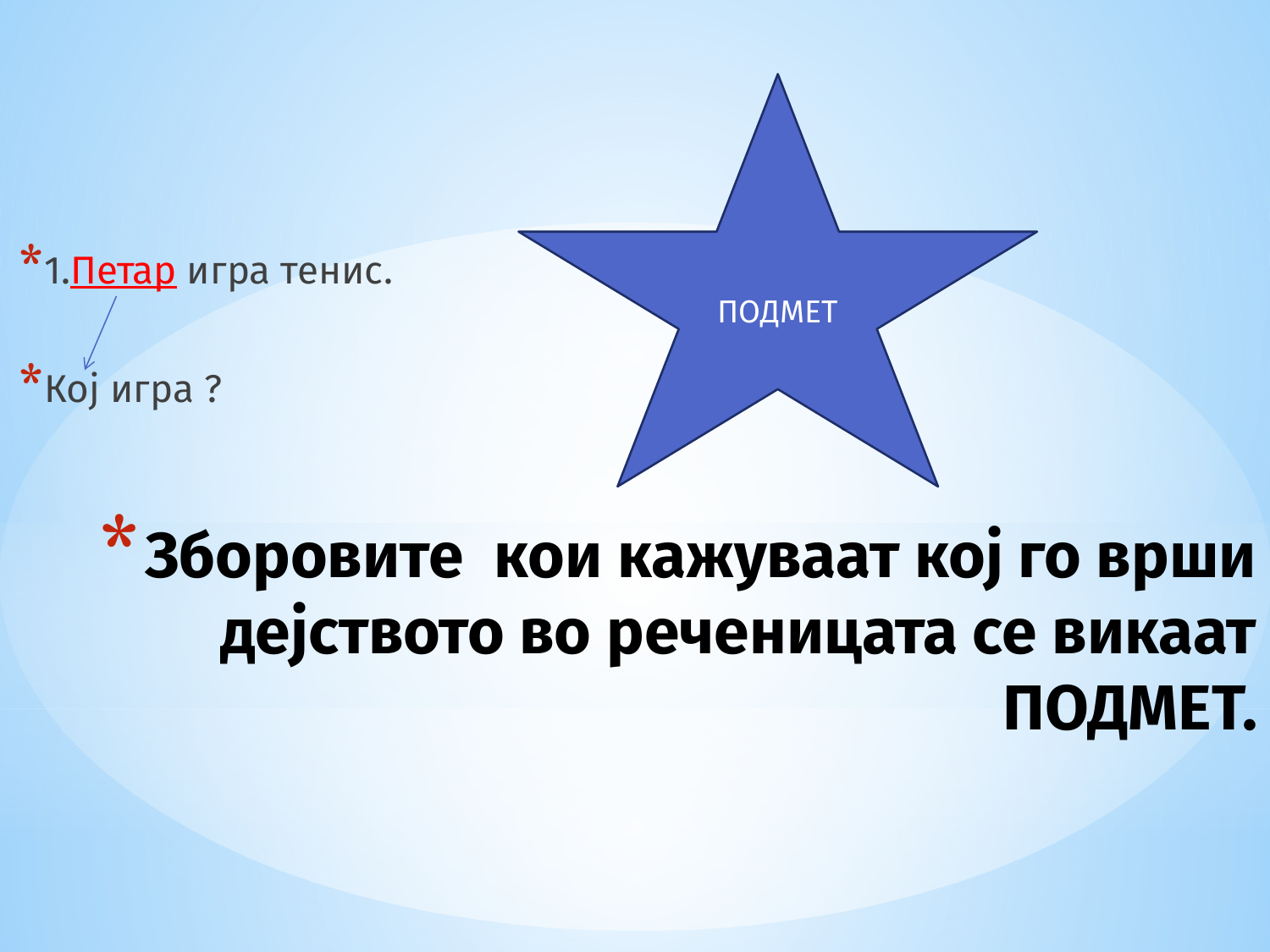

1.Петар игра тенис.

Кој игра ?

ПОДМЕТ
# Зборовите  кои кажуваат кој го врши дејството во реченицата се викаат ПОДМЕТ.